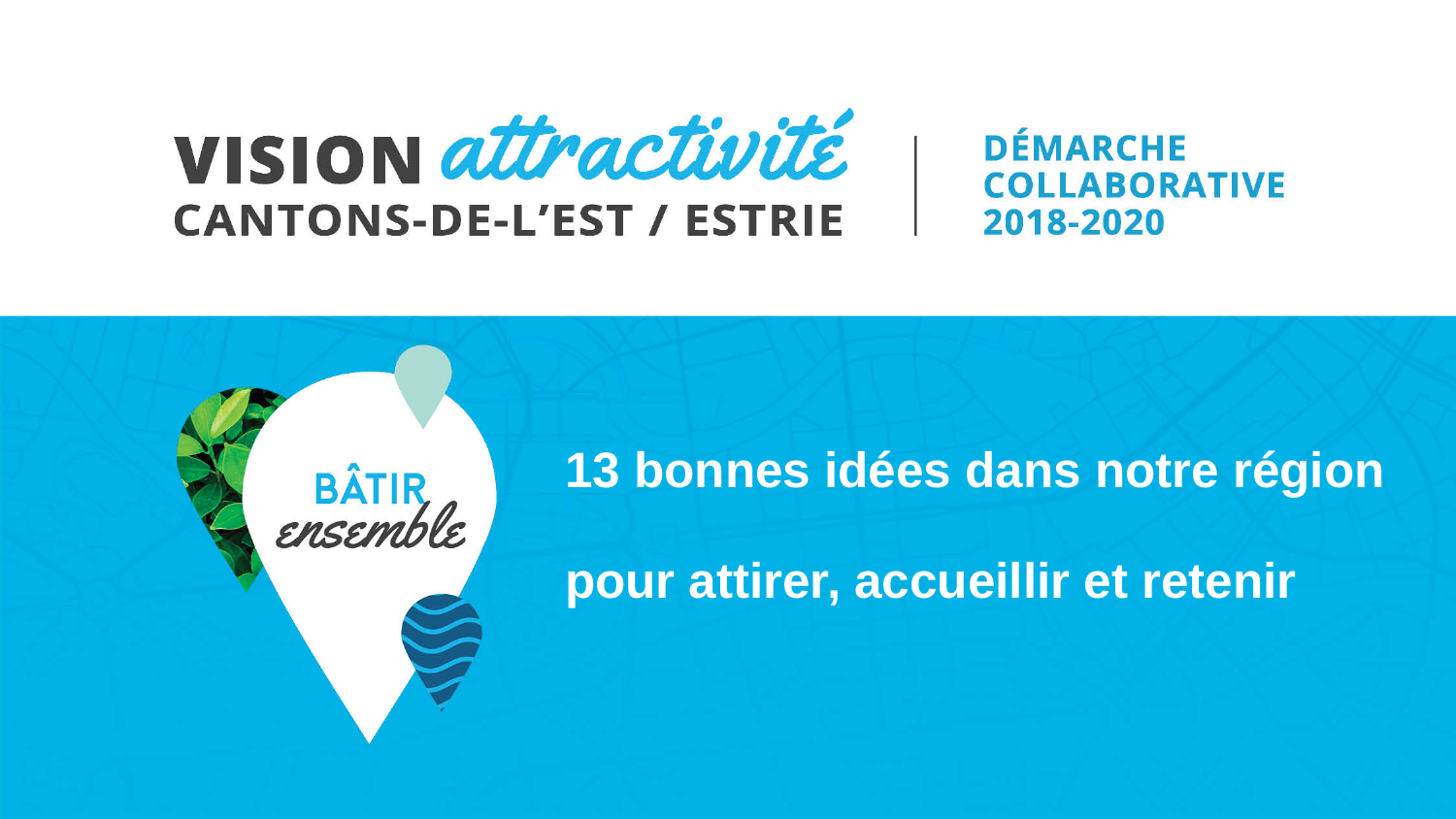

# 13 bonnes idées dans notre région pour attirer, accueillir et retenir